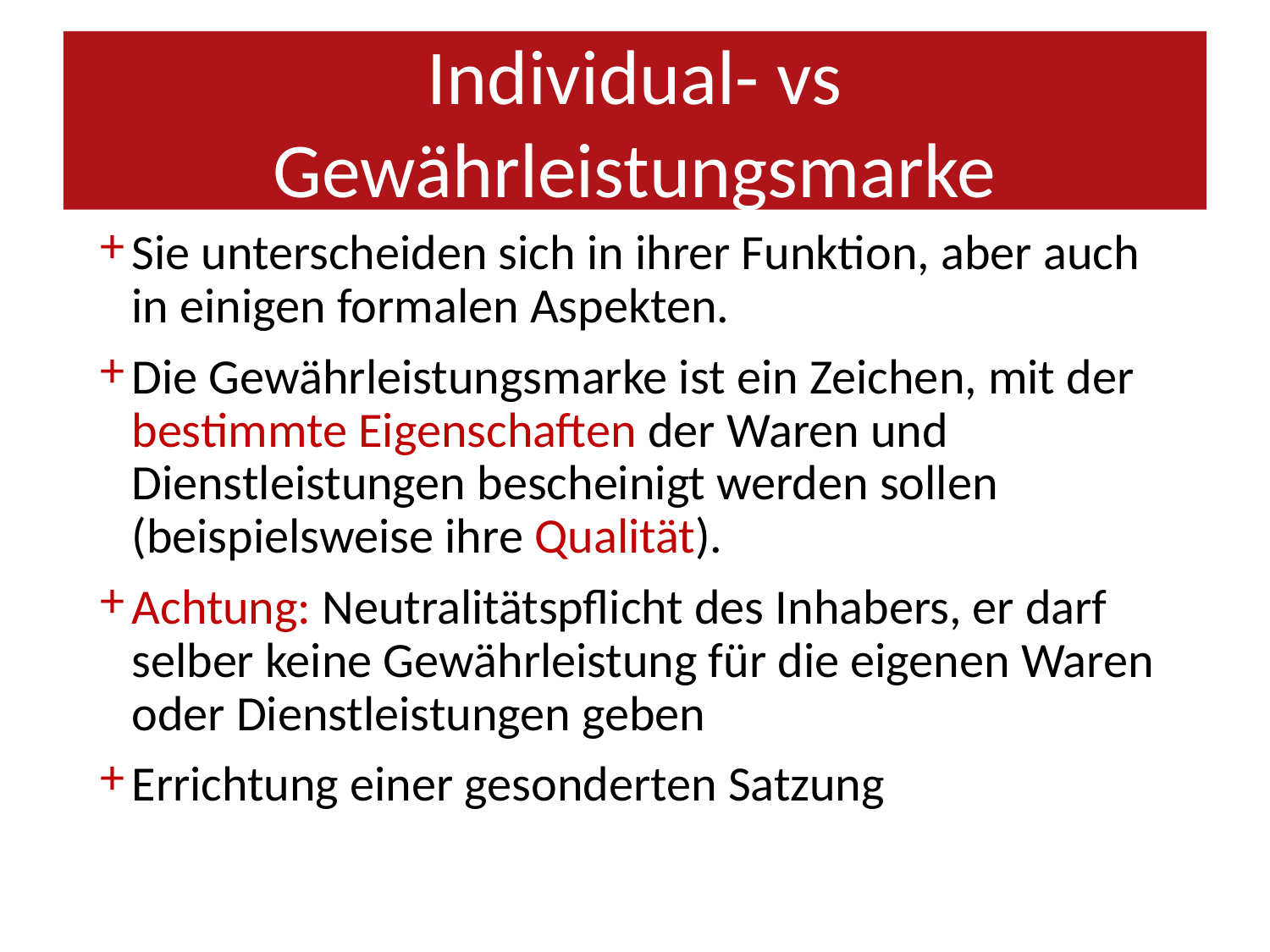

Individual- vs Gewährleistungsmarke
Sie unterscheiden sich in ihrer Funktion, aber auch in einigen formalen Aspekten.
Die Gewährleistungsmarke ist ein Zeichen, mit der bestimmte Eigenschaften der Waren und Dienstleistungen bescheinigt werden sollen (beispielsweise ihre Qualität).
Achtung: Neutralitätspflicht des Inhabers, er darf selber keine Gewährleistung für die eigenen Waren oder Dienstleistungen geben
Errichtung einer gesonderten Satzung